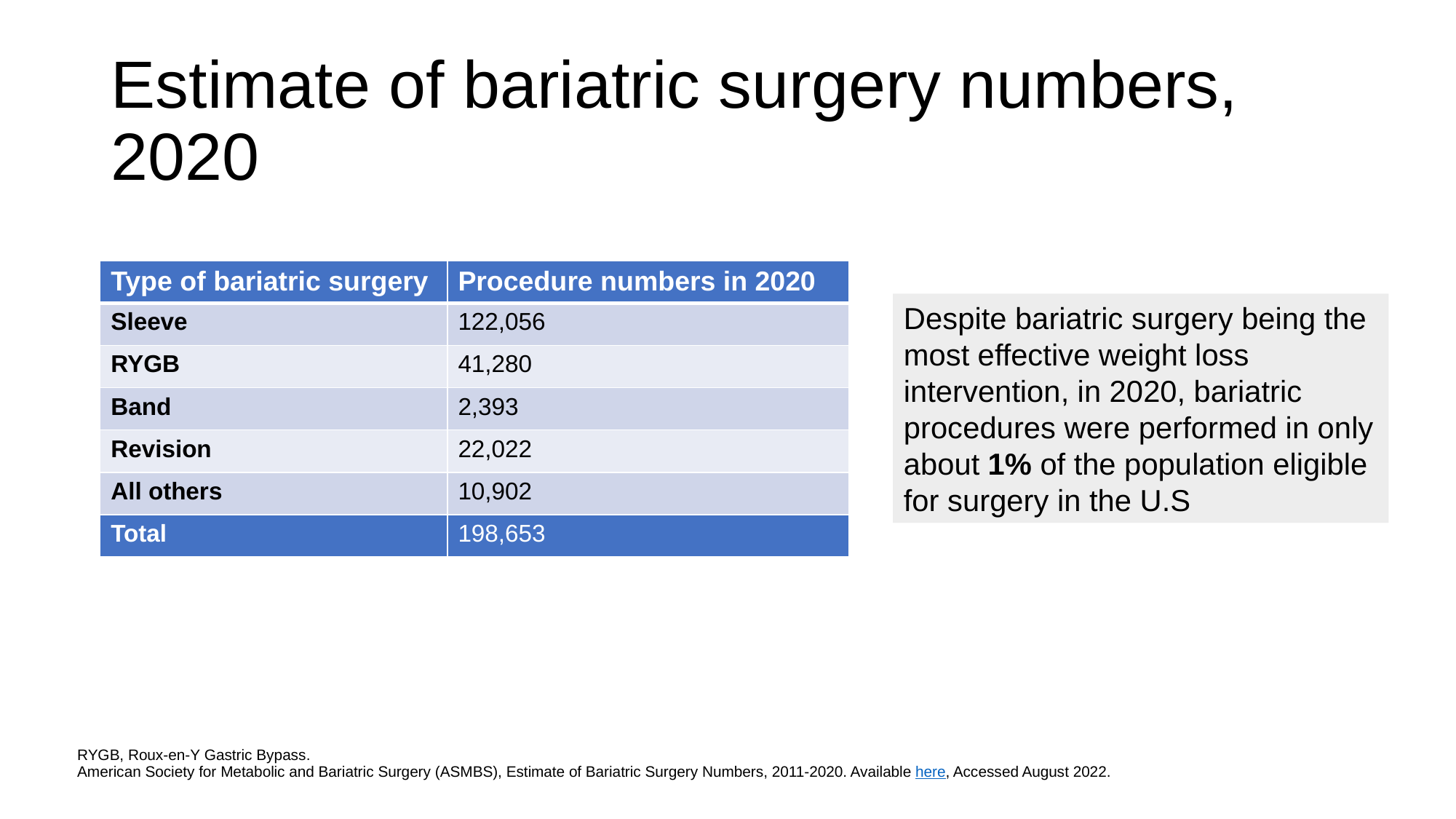

# Estimate of bariatric surgery numbers, 2020
| Type of bariatric surgery | Procedure numbers in 2020 |
| --- | --- |
| Sleeve | 122,056 |
| RYGB | 41,280 |
| Band | 2,393 |
| Revision | 22,022 |
| All others | 10,902 |
| Total | 198,653 |
Despite bariatric surgery being the most effective weight loss intervention, in 2020, bariatric procedures were performed in only about 1% of the population eligible for surgery in the U.S
RYGB, Roux-en-Y Gastric Bypass.
American Society for Metabolic and Bariatric Surgery (ASMBS), Estimate of Bariatric Surgery Numbers, 2011-2020. Available here, Accessed August 2022.